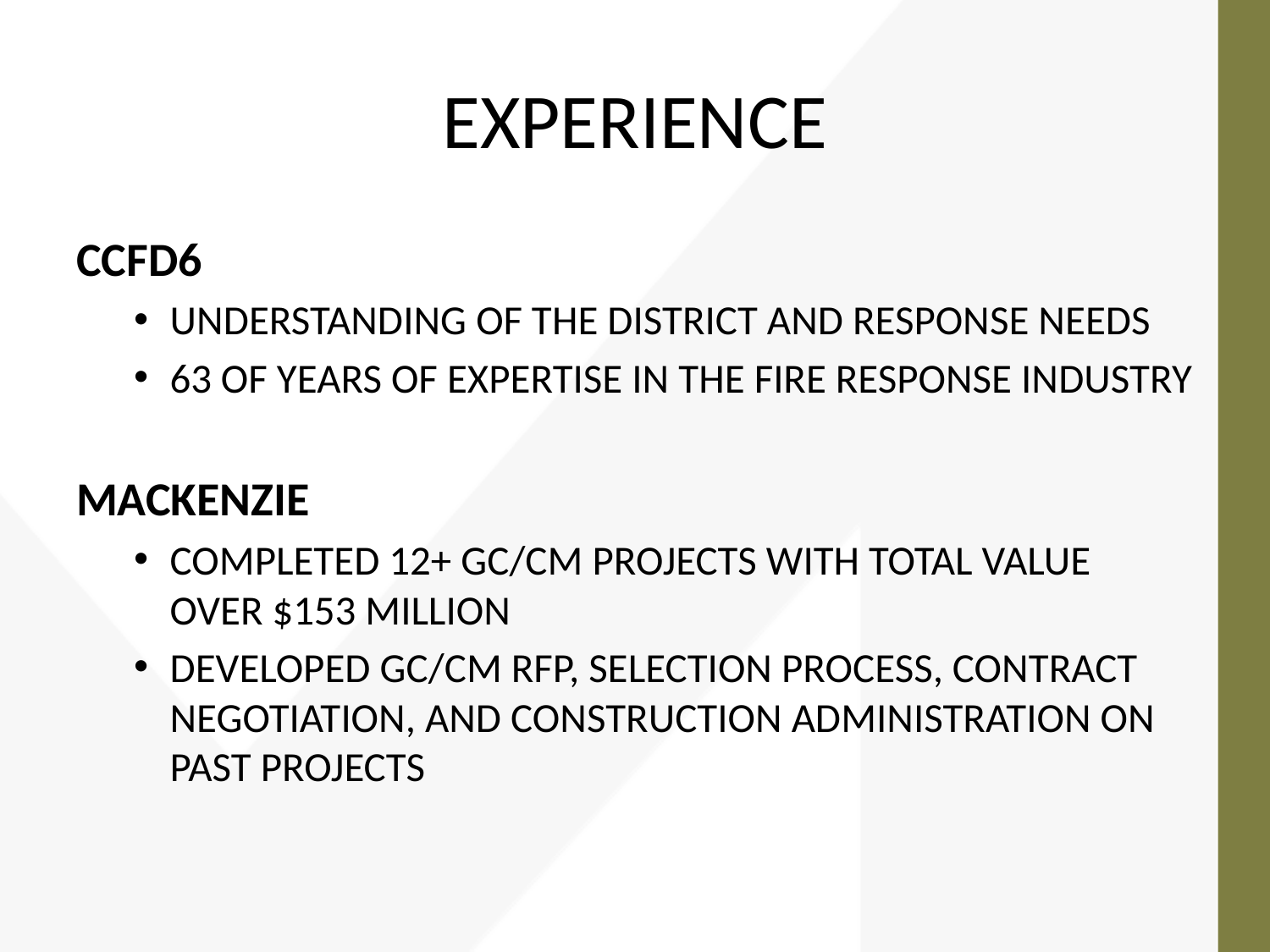

# EXPERIENCE
CCFD6
UNDERSTANDING OF THE DISTRICT AND RESPONSE NEEDS
63 OF YEARS OF EXPERTISE IN THE FIRE RESPONSE INDUSTRY

MACKENZIE
COMPLETED 12+ GC/CM PROJECTS WITH TOTAL VALUE OVER $153 MILLION
DEVELOPED GC/CM RFP, SELECTION PROCESS, CONTRACT NEGOTIATION, AND CONSTRUCTION ADMINISTRATION ON PAST PROJECTS